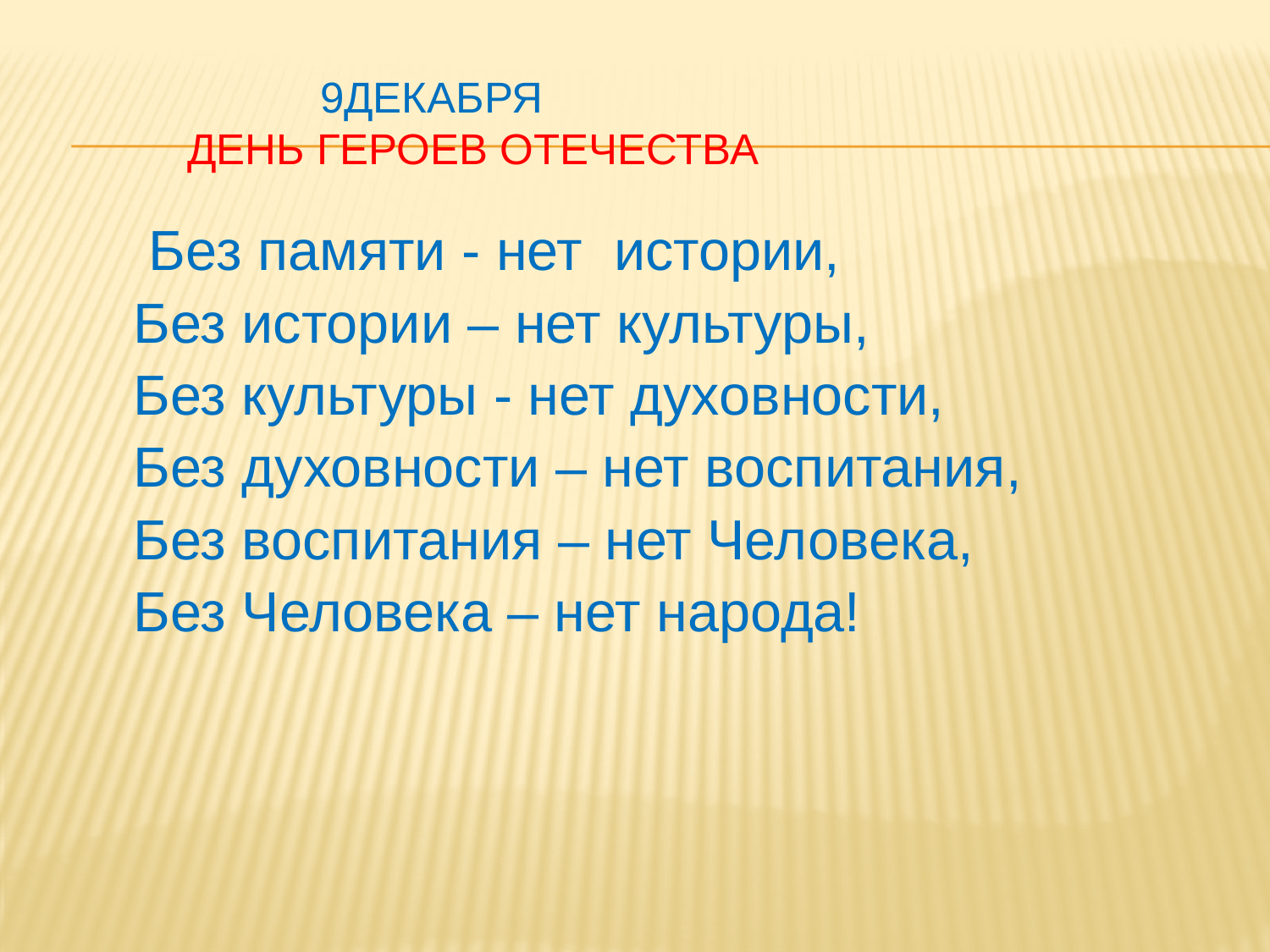

# 9декабря День Героев Отечества
      Без памяти - нет  истории,
     Без истории – нет культуры,
     Без культуры - нет духовности,
     Без духовности – нет воспитания,
     Без воспитания – нет Человека,
     Без Человека – нет народа!